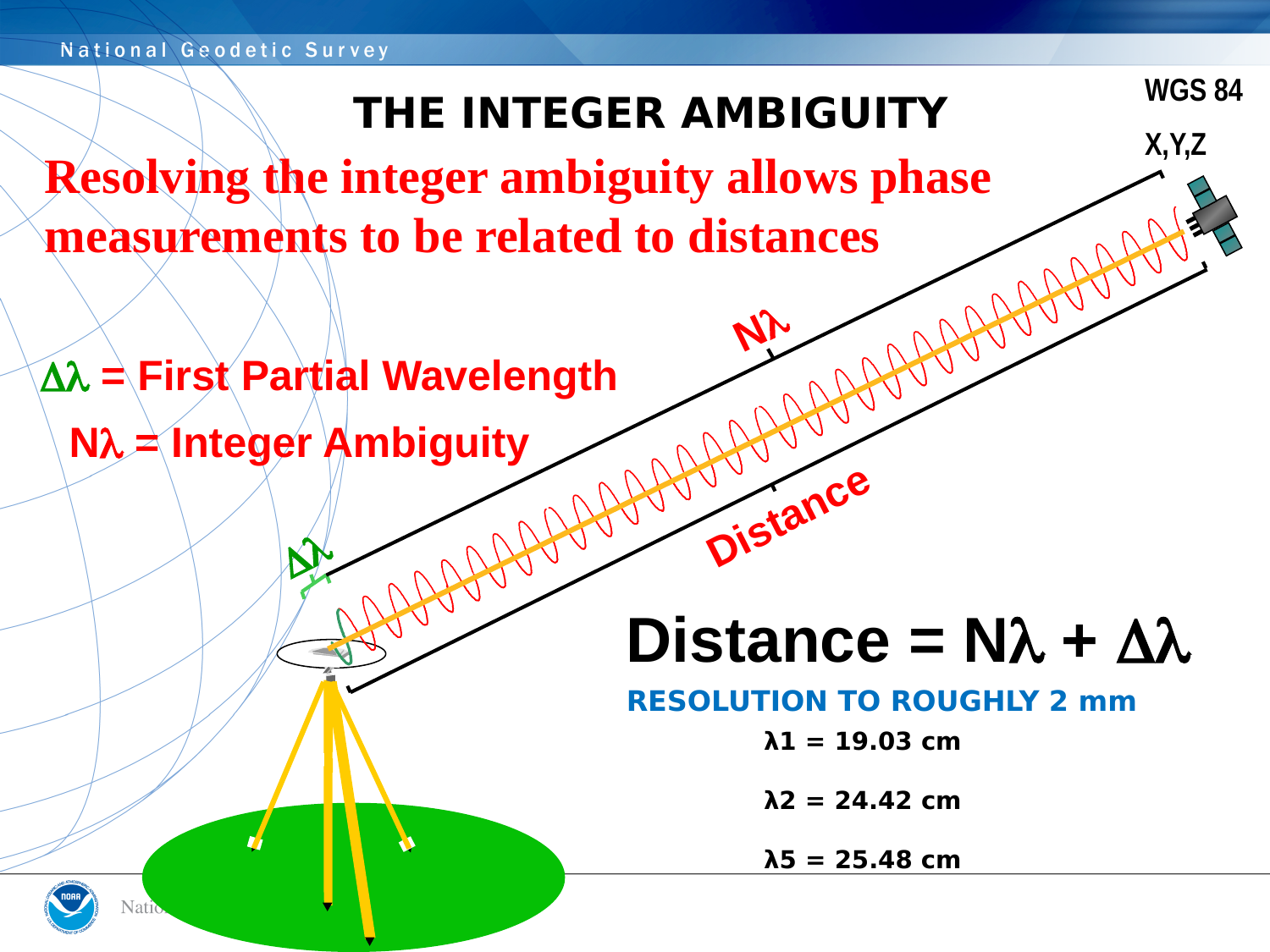

# THE INTEGER AMBIGUITY
WGS 84
X,Y,Z
Resolving the integer ambiguity allows phase
measurements to be related to distances

Nλ

Distance

Δλ = First Partial Wavelength

Nλ = Integer Ambiguity
Δλ

Distance = Nλ + Δλ

RESOLUTION TO ROUGHLY 2 mm
λ1 = 19.03 cm
λ2 = 24.42 cm
λ5 = 25.48 cm